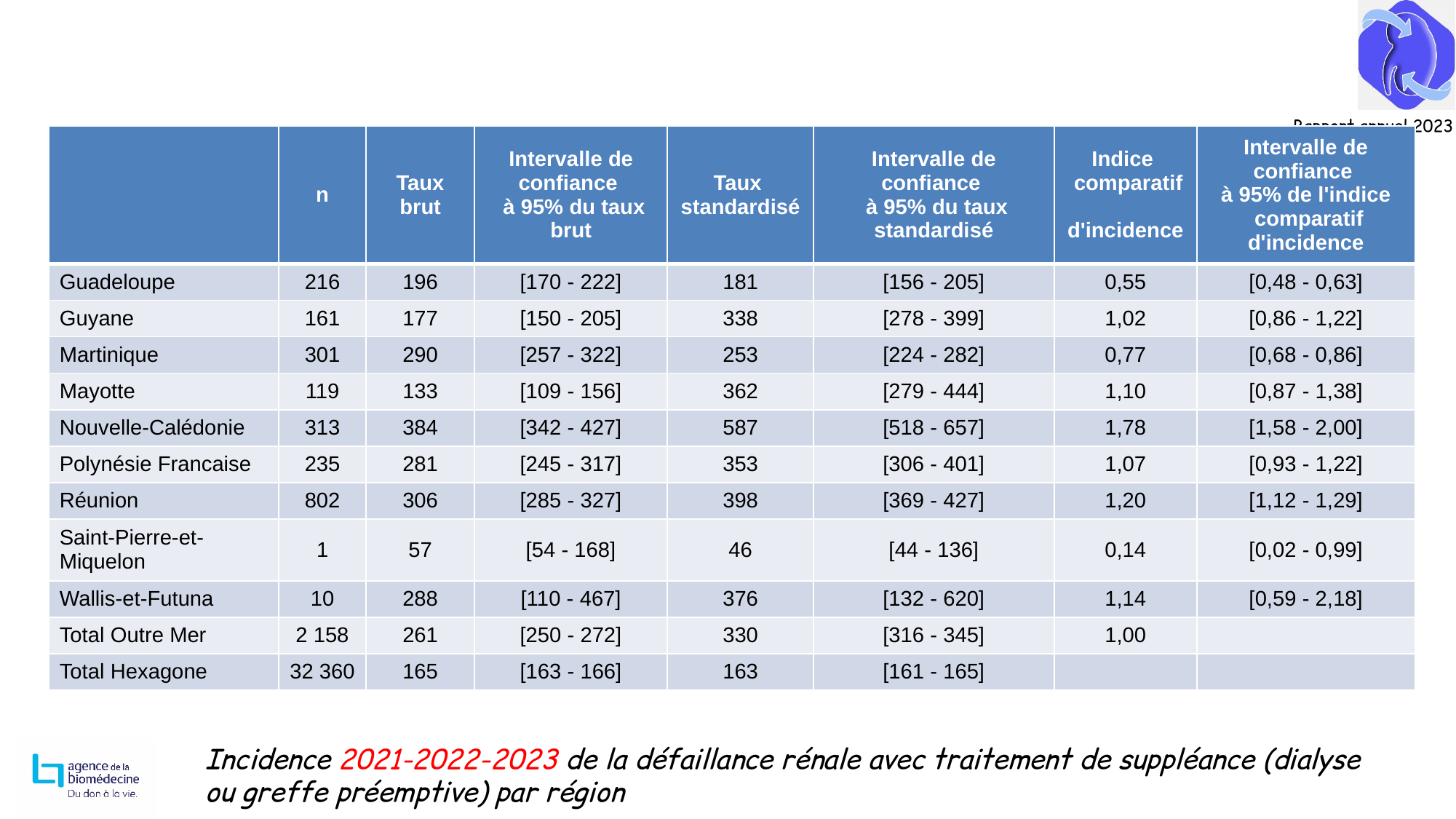

|  | n | Taux brut | Intervalle de confiance à 95% du taux brut | Taux standardisé | Intervalle de confiance à 95% du taux standardisé | Indice comparatif d'incidence | Intervalle de confiance à 95% de l'indice comparatif d'incidence |
| --- | --- | --- | --- | --- | --- | --- | --- |
| Guadeloupe | 216 | 196 | [170 - 222] | 181 | [156 - 205] | 0,55 | [0,48 - 0,63] |
| Guyane | 161 | 177 | [150 - 205] | 338 | [278 - 399] | 1,02 | [0,86 - 1,22] |
| Martinique | 301 | 290 | [257 - 322] | 253 | [224 - 282] | 0,77 | [0,68 - 0,86] |
| Mayotte | 119 | 133 | [109 - 156] | 362 | [279 - 444] | 1,10 | [0,87 - 1,38] |
| Nouvelle-Calédonie | 313 | 384 | [342 - 427] | 587 | [518 - 657] | 1,78 | [1,58 - 2,00] |
| Polynésie Francaise | 235 | 281 | [245 - 317] | 353 | [306 - 401] | 1,07 | [0,93 - 1,22] |
| Réunion | 802 | 306 | [285 - 327] | 398 | [369 - 427] | 1,20 | [1,12 - 1,29] |
| Saint-Pierre-et-Miquelon | 1 | 57 | [54 - 168] | 46 | [44 - 136] | 0,14 | [0,02 - 0,99] |
| Wallis-et-Futuna | 10 | 288 | [110 - 467] | 376 | [132 - 620] | 1,14 | [0,59 - 2,18] |
| Total Outre Mer | 2 158 | 261 | [250 - 272] | 330 | [316 - 345] | 1,00 |  |
| Total Hexagone | 32 360 | 165 | [163 - 166] | 163 | [161 - 165] |  |  |
Incidence 2021-2022-2023 de la défaillance rénale avec traitement de suppléance (dialyse ou greffe préemptive) par région